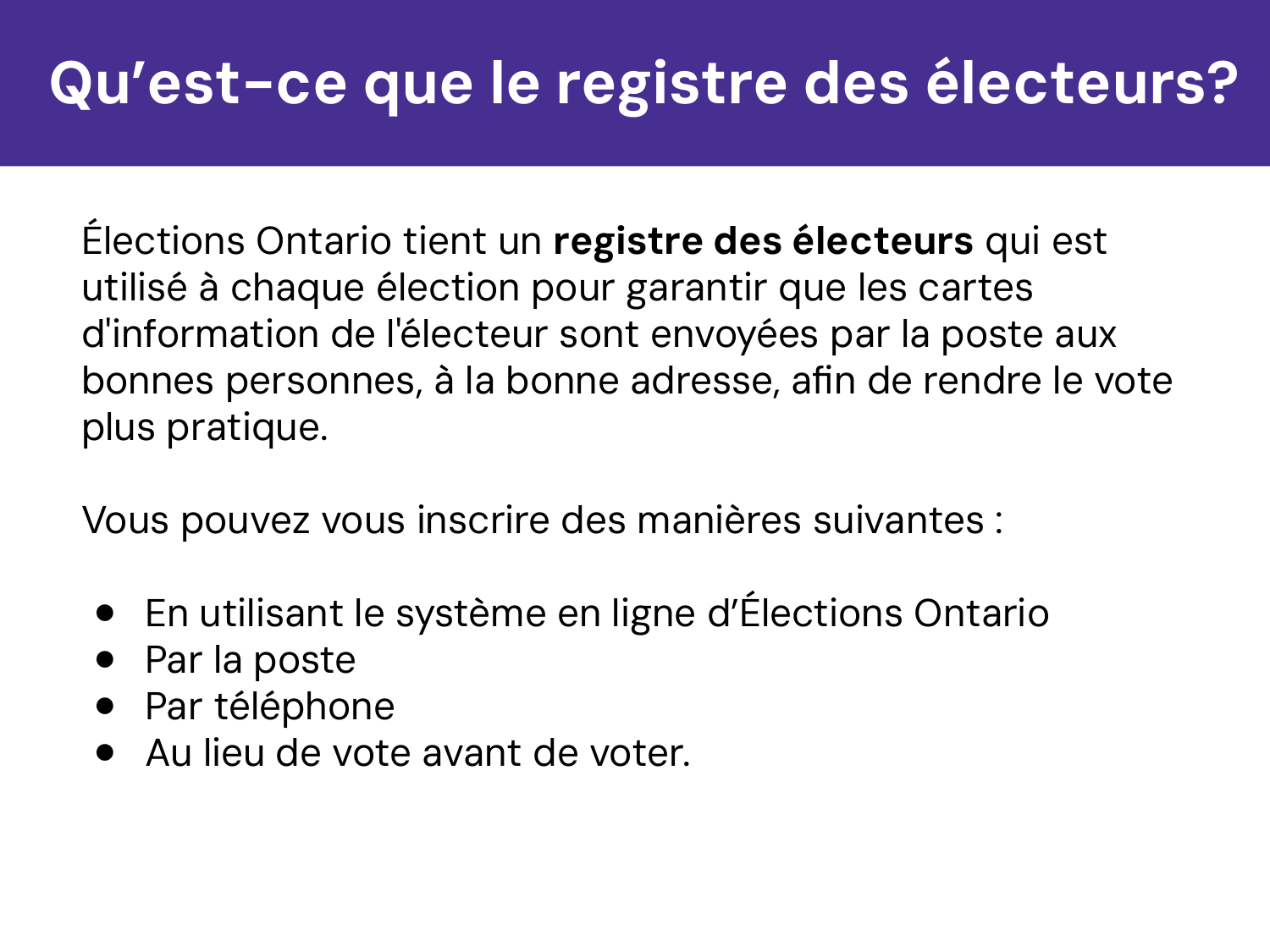

Qu’est-ce que le registre des électeurs?
Élections Ontario tient un registre des électeurs qui est utilisé à chaque élection pour garantir que les cartes d'information de l'électeur sont envoyées par la poste aux bonnes personnes, à la bonne adresse, afin de rendre le vote plus pratique.

Vous pouvez vous inscrire des manières suivantes :

En utilisant le système en ligne d’Élections Ontario
Par la poste
Par téléphone
Au lieu de vote avant de voter.